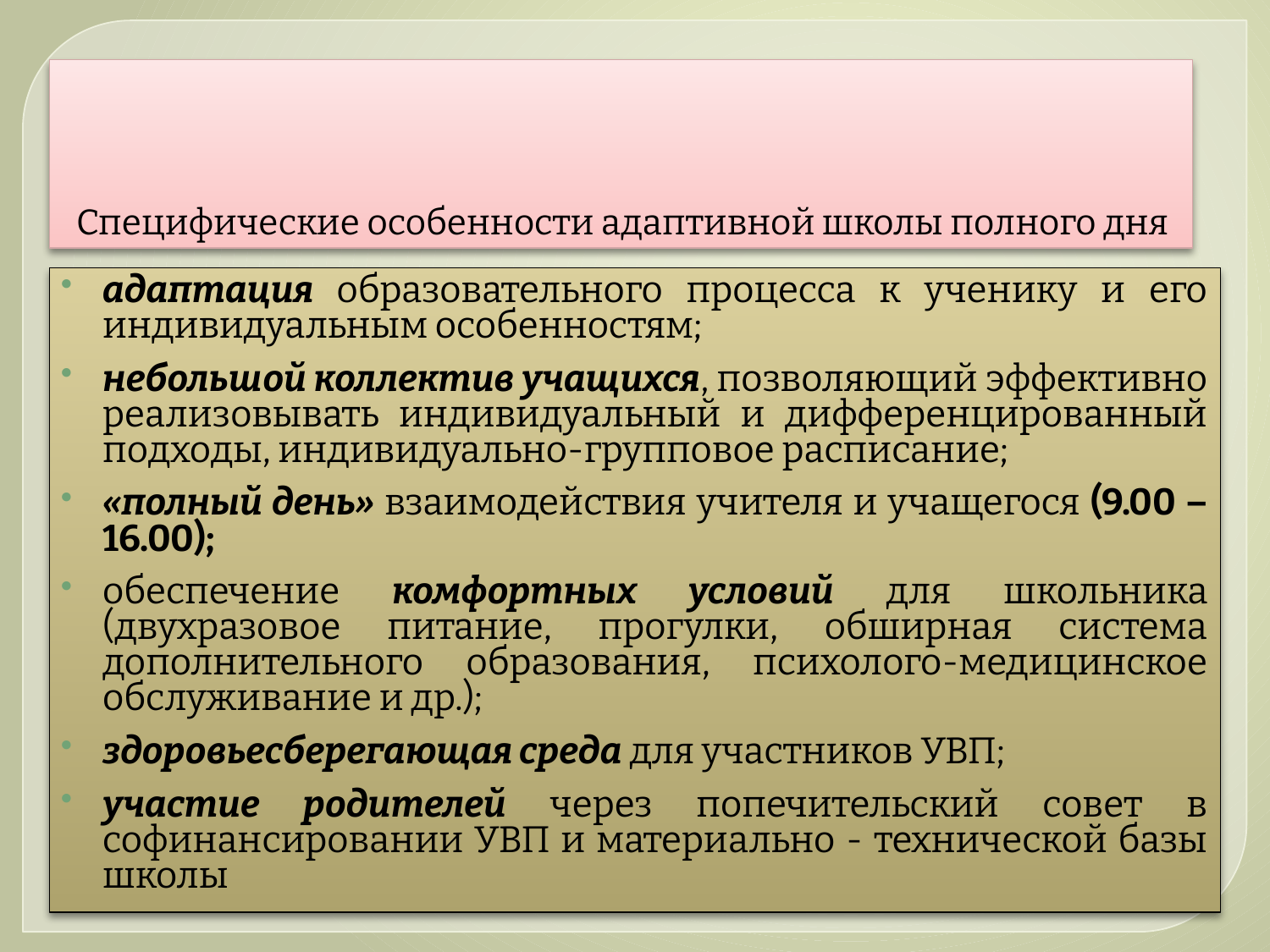

Специфические особенности адаптивной школы полного дня
адаптация образовательного процесса к ученику и его индивидуальным особенностям;
небольшой коллектив учащихся, позволяющий эффективно реализовывать индивидуальный и дифференцированный подходы, индивидуально-групповое расписание;
«полный день» взаимодействия учителя и учащегося (9.00 – 16.00);
обеспечение комфортных условий для школьника (двухразовое питание, прогулки, обширная система дополнительного образования, психолого-медицинское обслуживание и др.);
здоровьесберегающая среда для участников УВП;
участие родителей через попечительский совет в софинансировании УВП и материально - технической базы школы